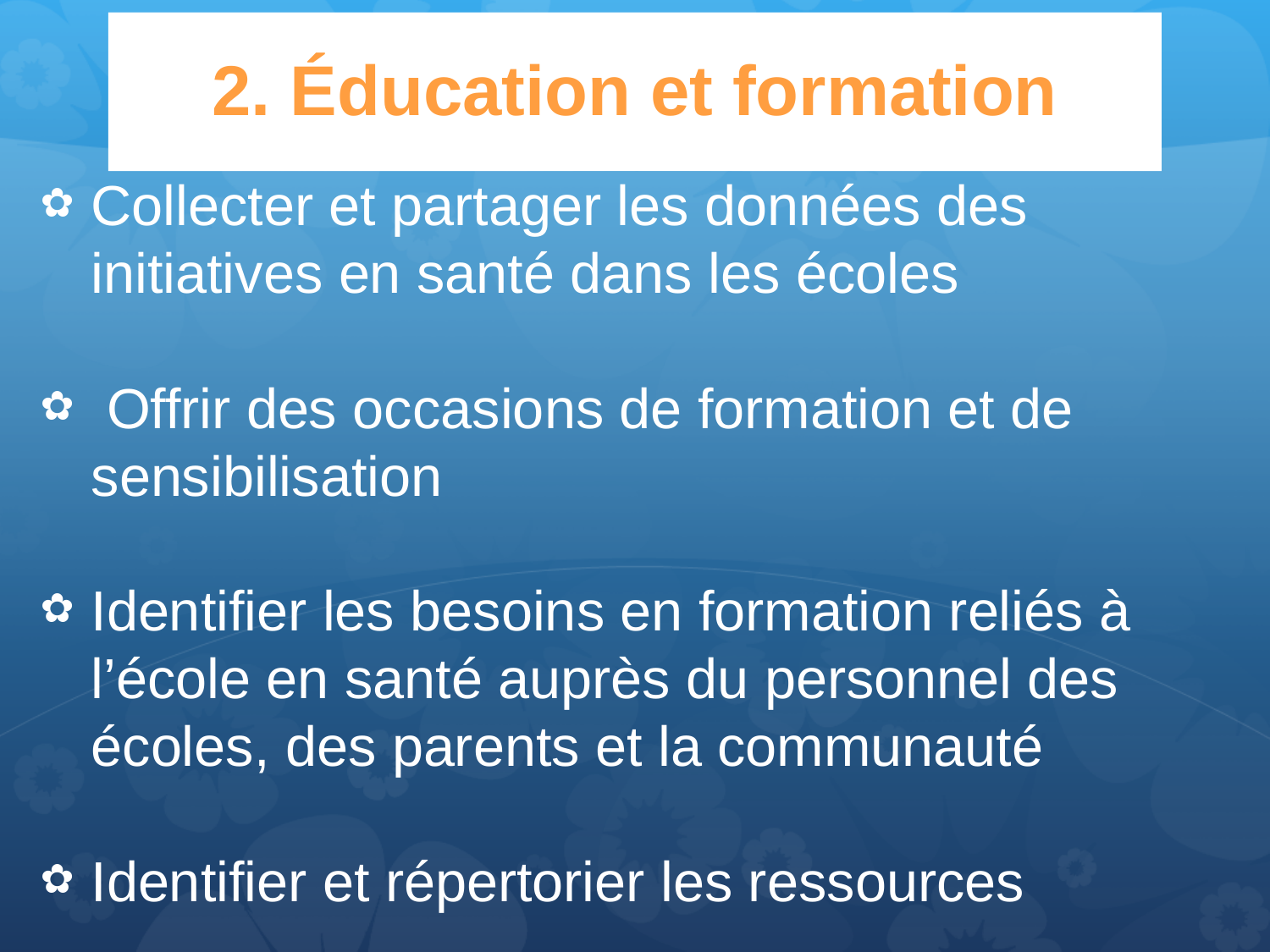

# 2. Éducation et formation
Collecter et partager les données des initiatives en santé dans les écoles

 Offrir des occasions de formation et de sensibilisation

Identifier les besoins en formation reliés à l’école en santé auprès du personnel des écoles, des parents et la communauté

Identifier et répertorier les ressources